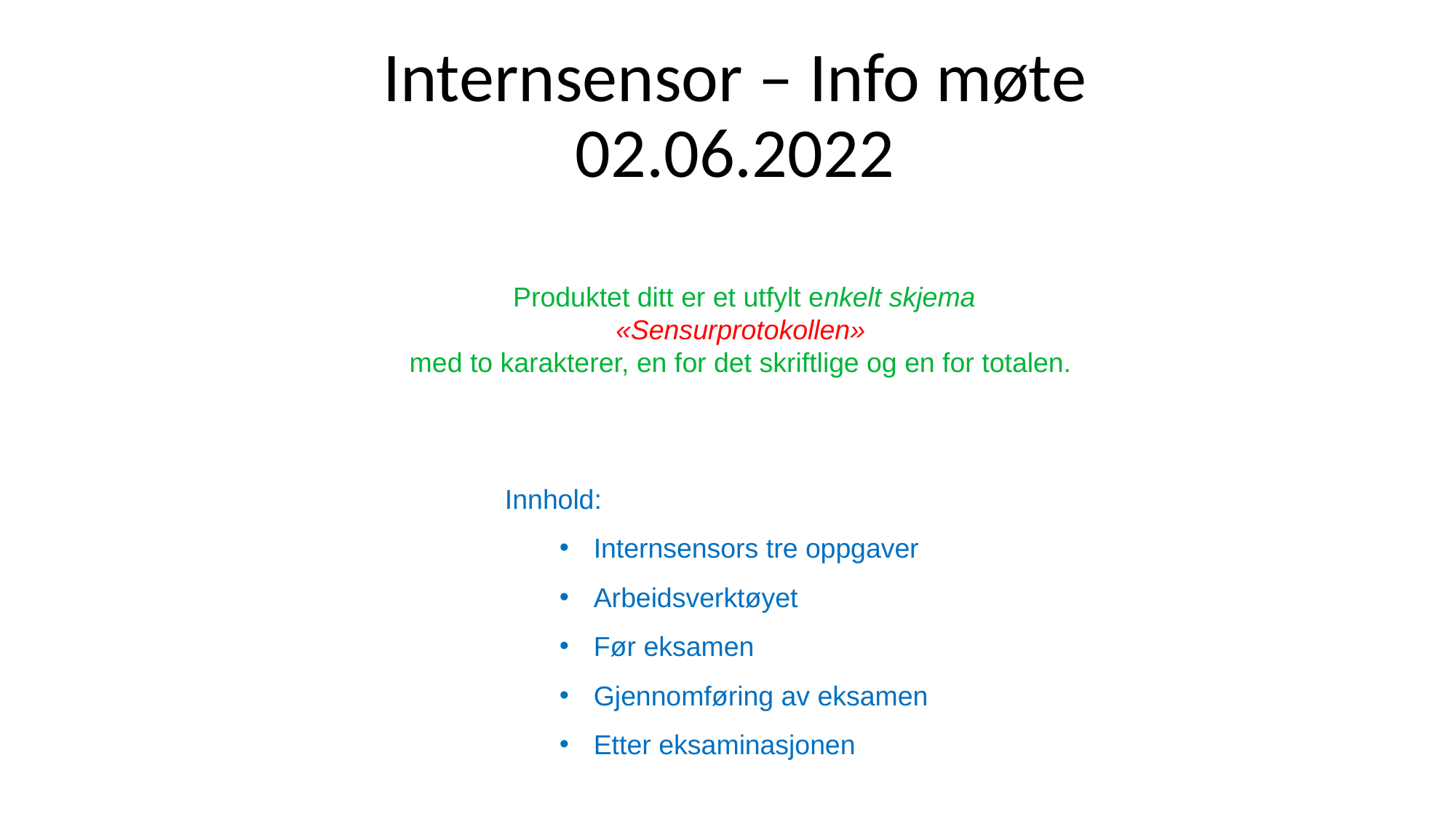

# Internsensor – Info møte 02.06.2022
Produktet ditt er et utfylt enkelt skjema «Sensurprotokollen»
med to karakterer, en for det skriftlige og en for totalen.
Innhold:
Internsensors tre oppgaver
Arbeidsverktøyet
Før eksamen
Gjennomføring av eksamen
Etter eksaminasjonen